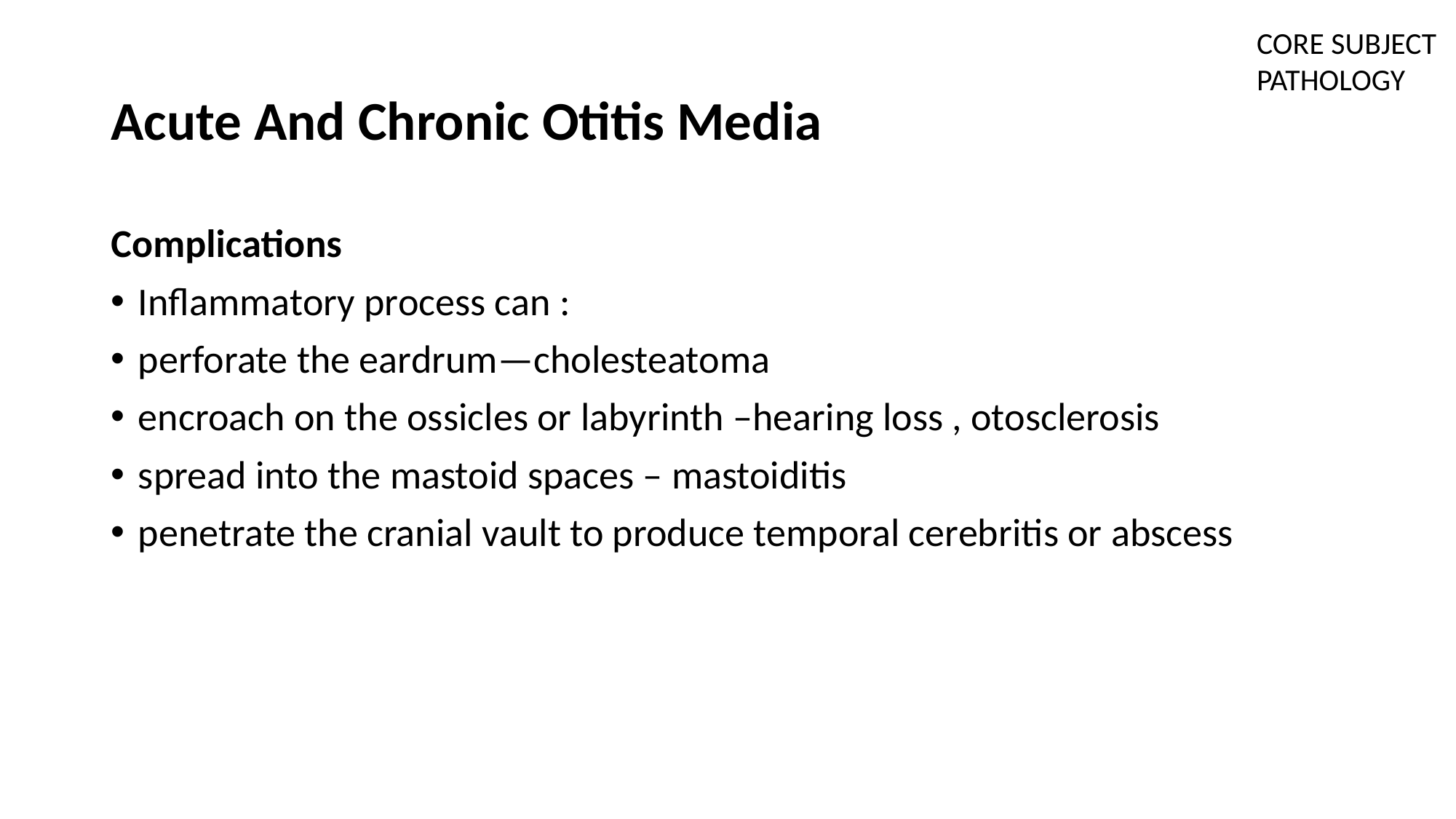

CORE SUBJECT PATHOLOGY
# Acute And Chronic Otitis Media
Complications
Inflammatory process can :
perforate the eardrum—cholesteatoma
encroach on the ossicles or labyrinth –hearing loss , otosclerosis
spread into the mastoid spaces – mastoiditis
penetrate the cranial vault to produce temporal cerebritis or abscess